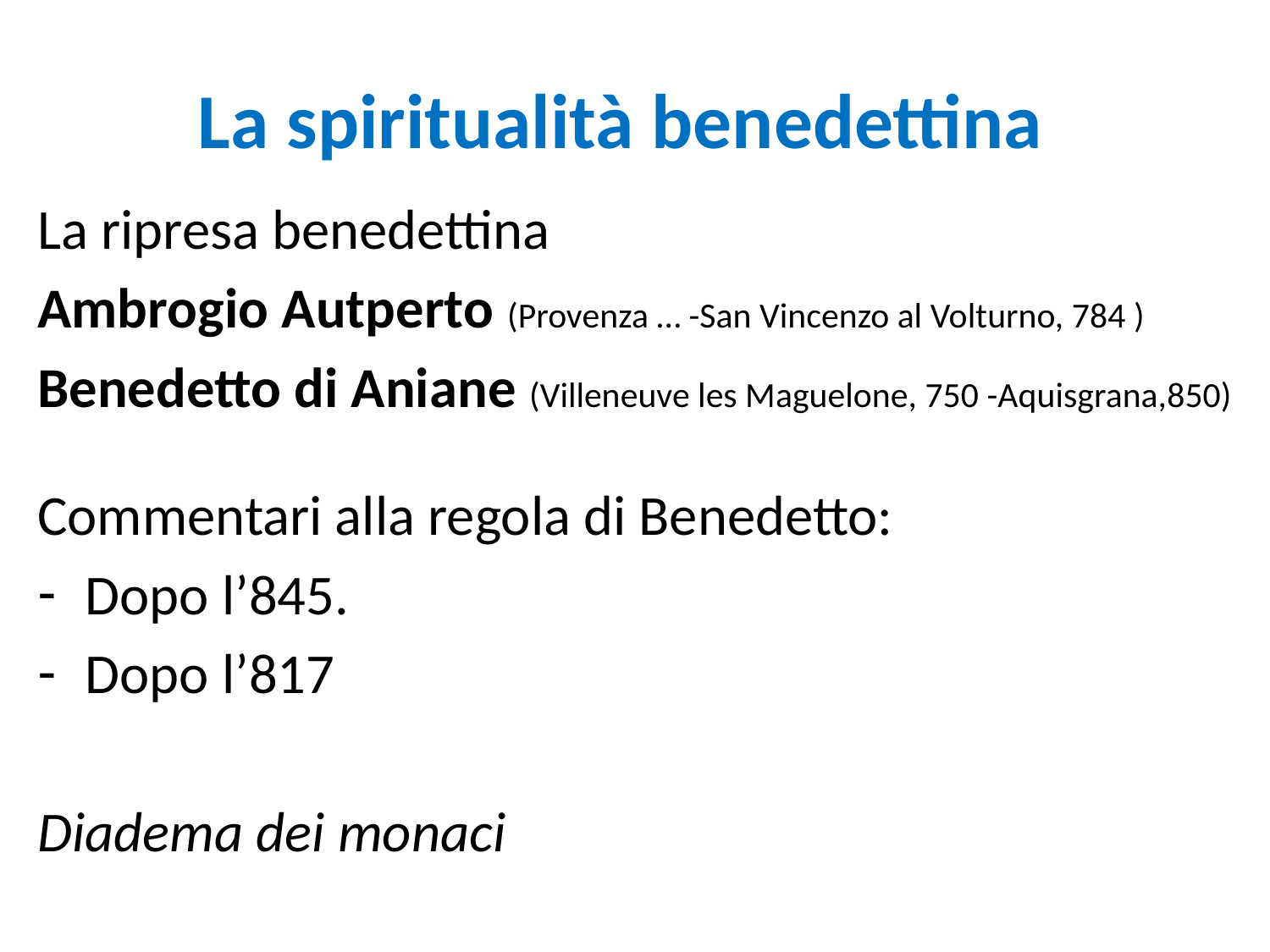

# La spiritualità benedettina
La ripresa benedettina
Ambrogio Autperto (Provenza … -San Vincenzo al Volturno, 784 )
Benedetto di Aniane (Villeneuve les Maguelone, 750 -Aquisgrana,850)

Commentari alla regola di Benedetto:
Dopo l’845.
Dopo l’817

Diadema dei monaci